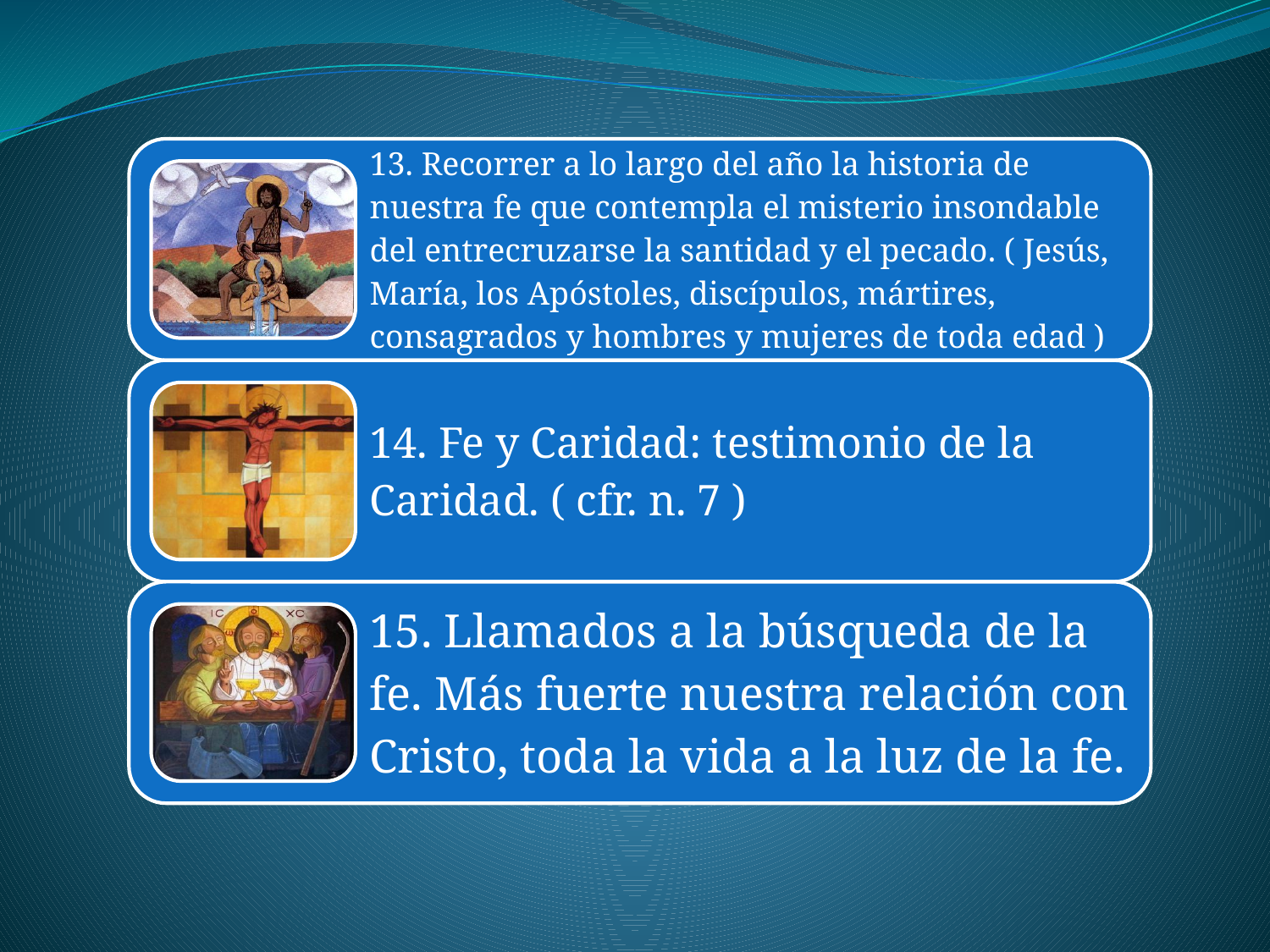

13. Recorrer a lo largo del año la historia de nuestra fe que contempla el misterio insondable del entrecruzarse la santidad y el pecado. ( Jesús, María, los Apóstoles, discípulos, mártires, consagrados y hombres y mujeres de toda edad )
14. Fe y Caridad: testimonio de la Caridad. ( cfr. n. 7 )
15. Llamados a la búsqueda de la fe. Más fuerte nuestra relación con Cristo, toda la vida a la luz de la fe.